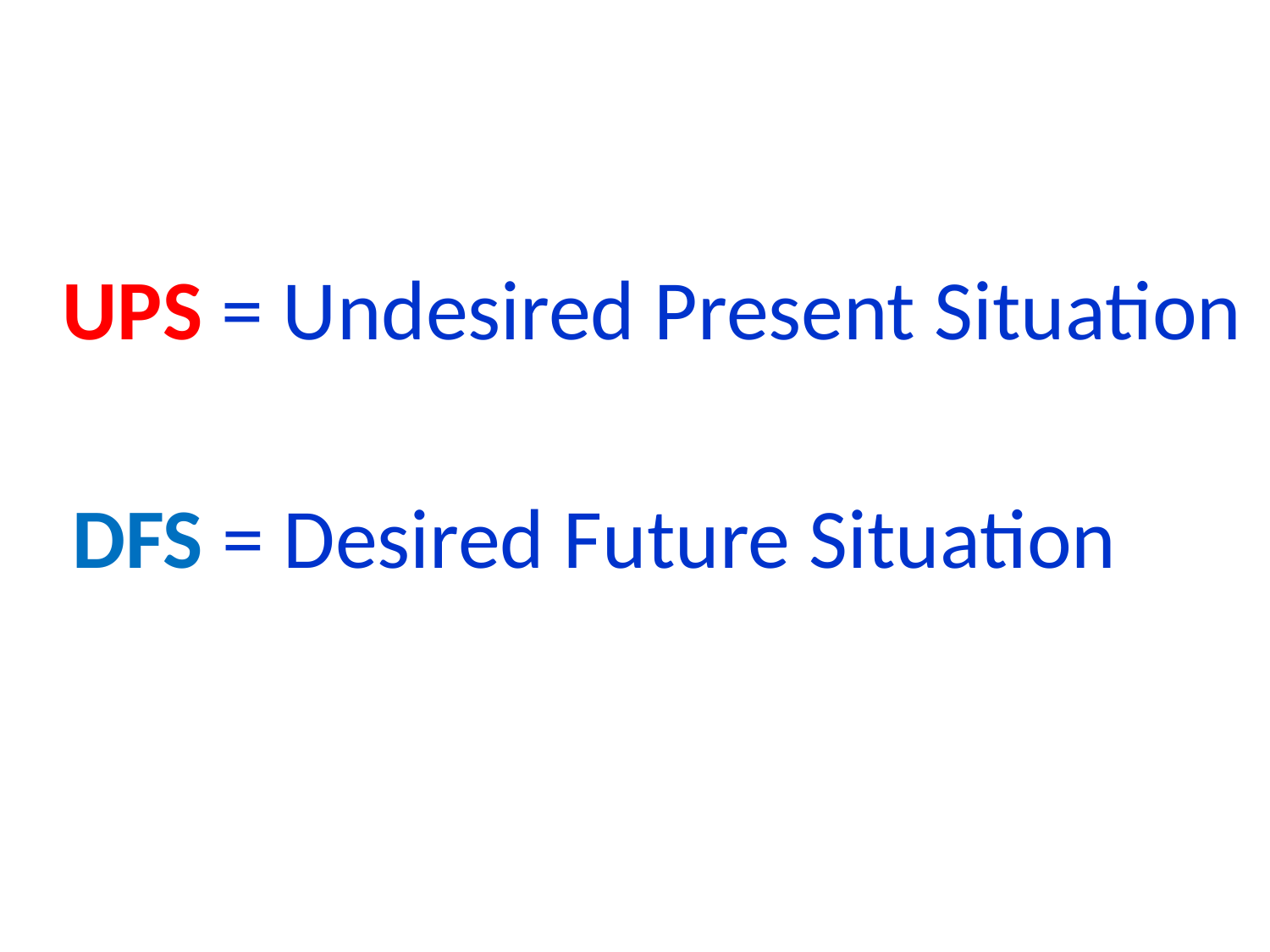

UPS = Undesired Present Situation
DFS = Desired Future Situation